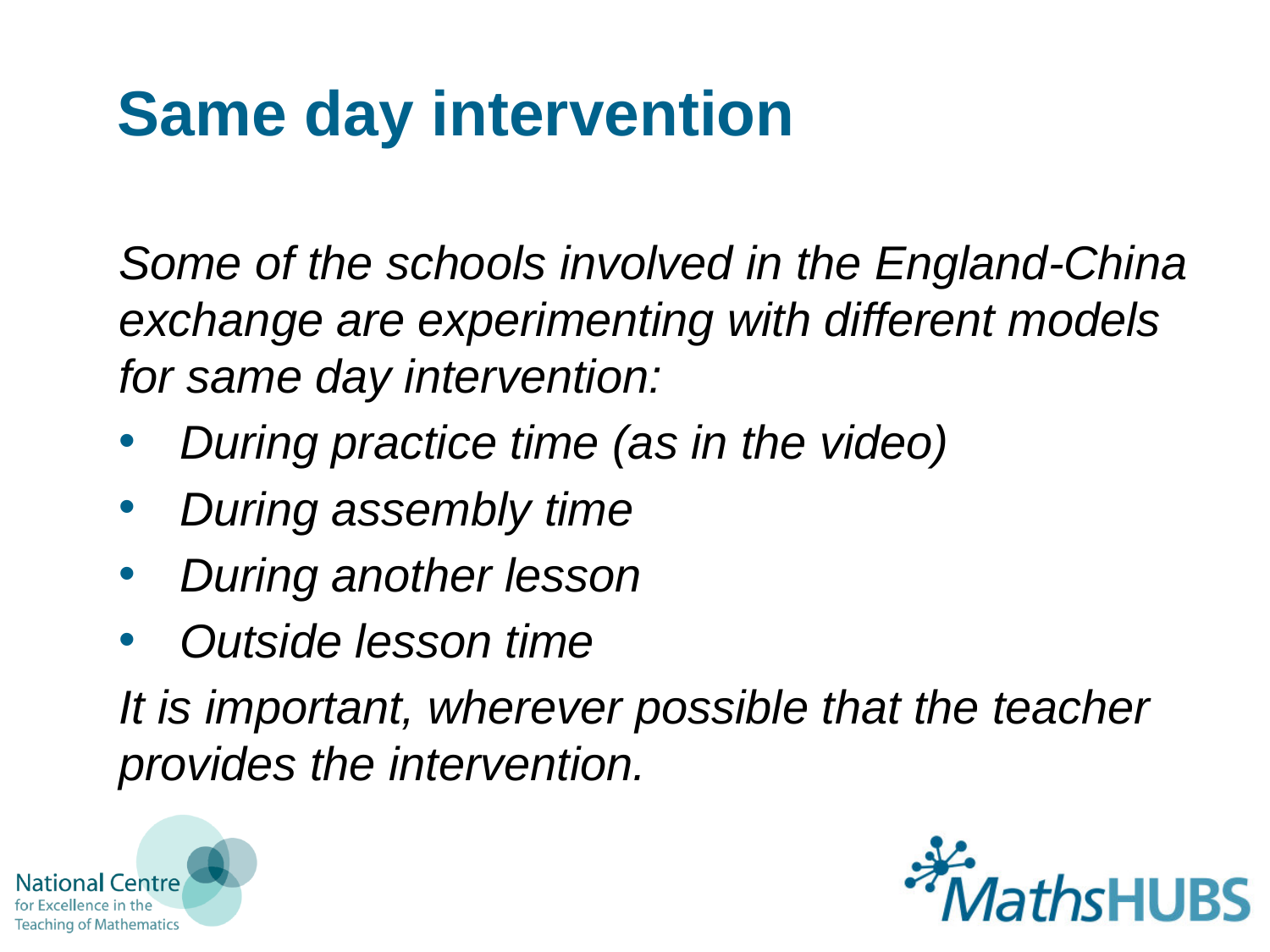

# Same day intervention
Some of the schools involved in the England-China exchange are experimenting with different models for same day intervention:
During practice time (as in the video)
During assembly time
During another lesson
Outside lesson time
It is important, wherever possible that the teacher provides the intervention.